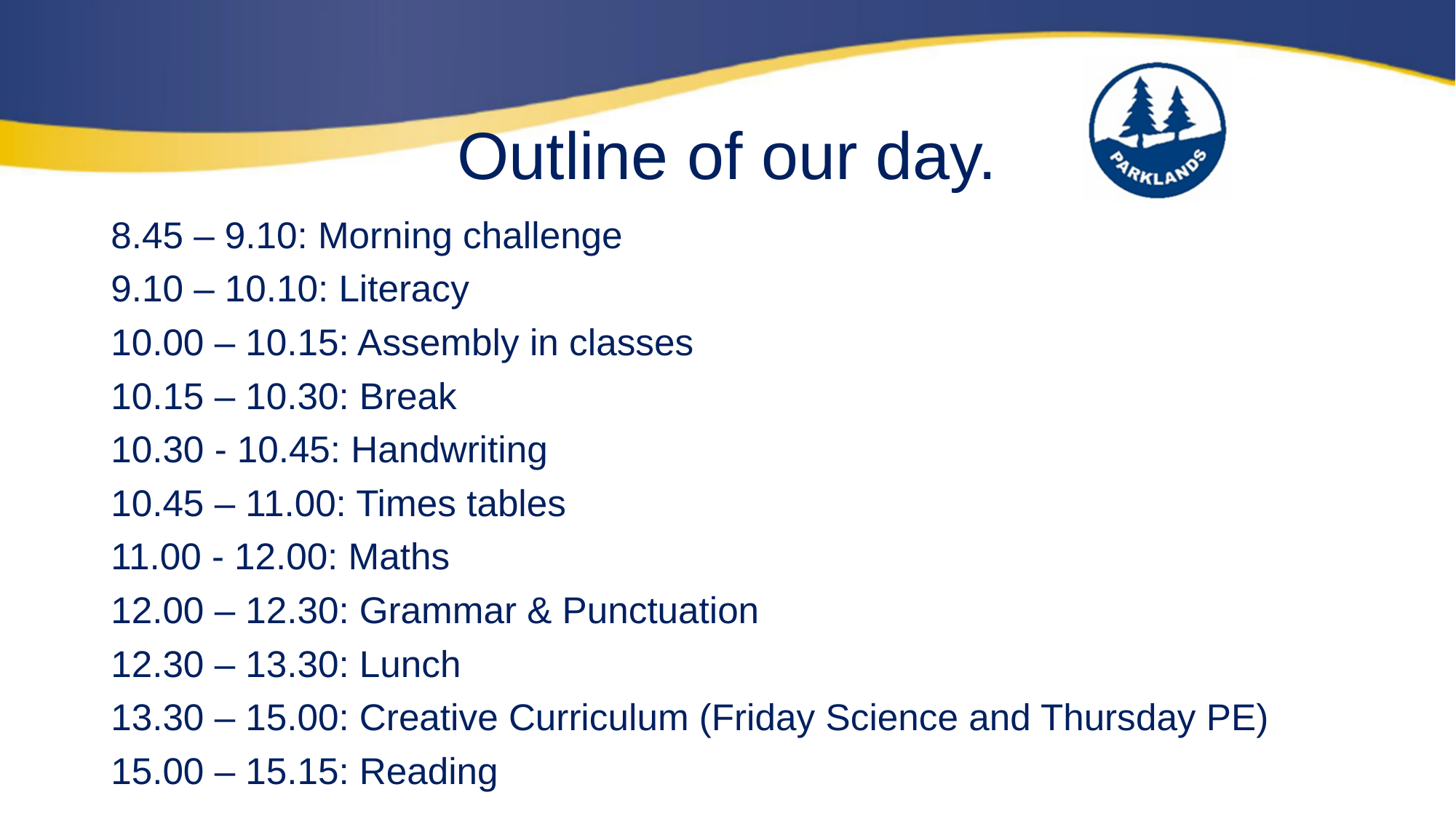

# Outline of our day.
8.45 – 9.10: Morning challenge
9.10 – 10.10: Literacy
10.00 – 10.15: Assembly in classes
10.15 – 10.30: Break
10.30 - 10.45: Handwriting
10.45 – 11.00: Times tables
11.00 - 12.00: Maths
12.00 – 12.30: Grammar & Punctuation
12.30 – 13.30: Lunch
13.30 – 15.00: Creative Curriculum (Friday Science and Thursday PE)
15.00 – 15.15: Reading